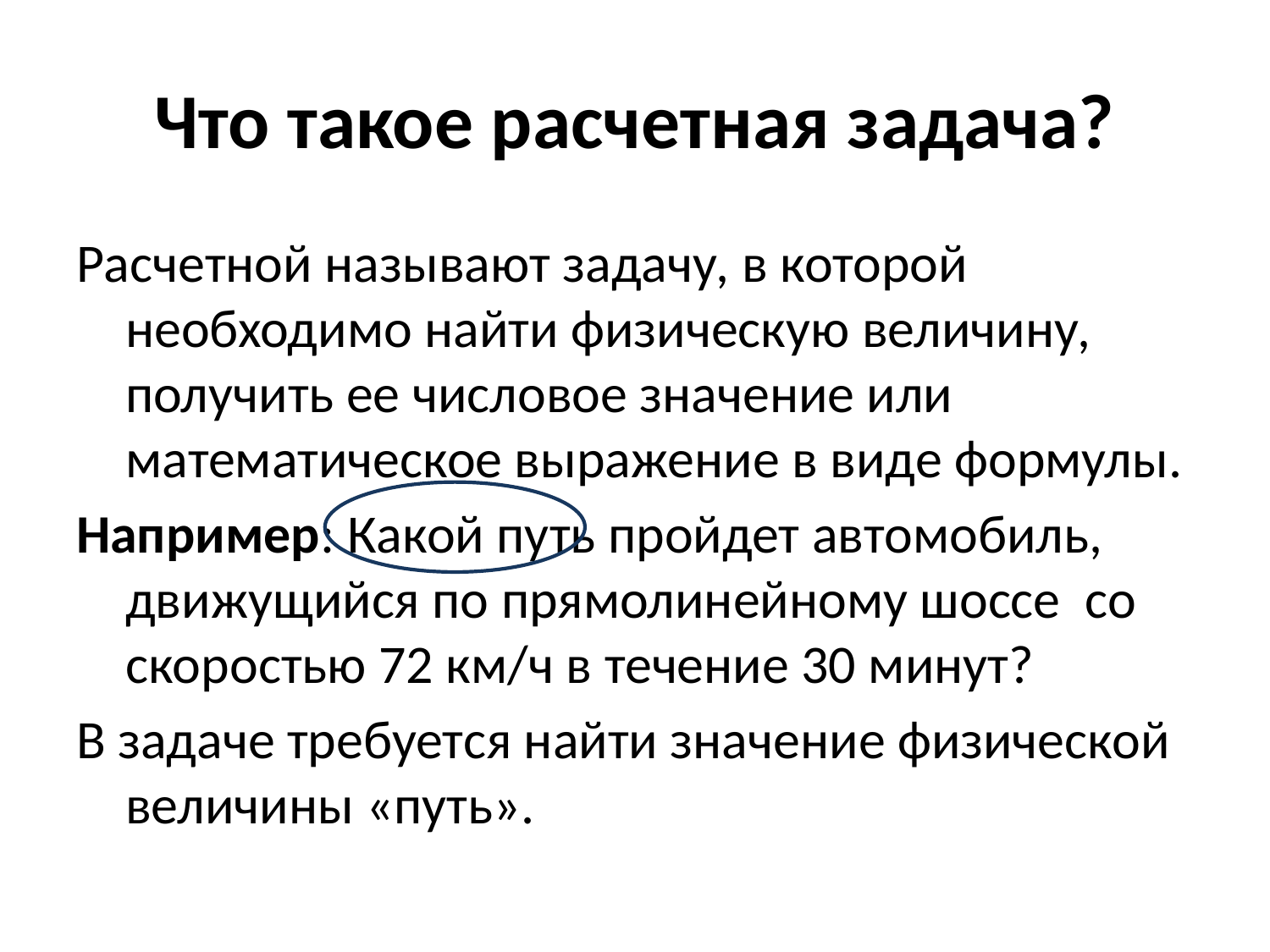

# Что такое расчетная задача?
Расчетной называют задачу, в которой необходимо найти физическую величину, получить ее числовое значение или математическое выражение в виде формулы.
Например: Какой путь пройдет автомобиль, движущийся по прямолинейному шоссе  со скоростью 72 км/ч в течение 30 минут?
В задаче требуется найти значение физической величины «путь».